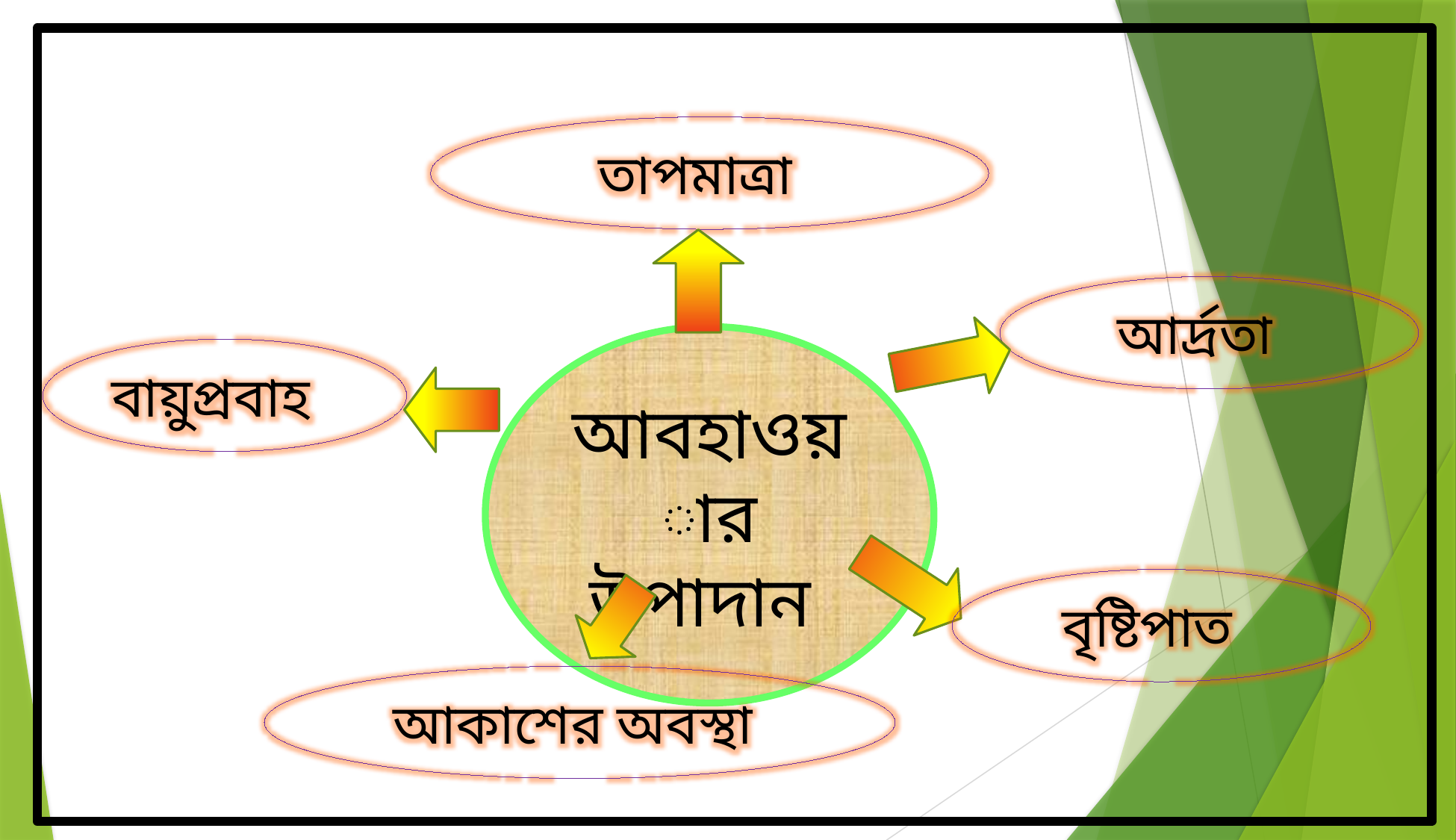

তাপমাত্রা

আর্দ্রতা

আবহাওয়ার উপাদান
বায়ুপ্রবাহ

বৃষ্টিপাত

আকাশের অবস্থা